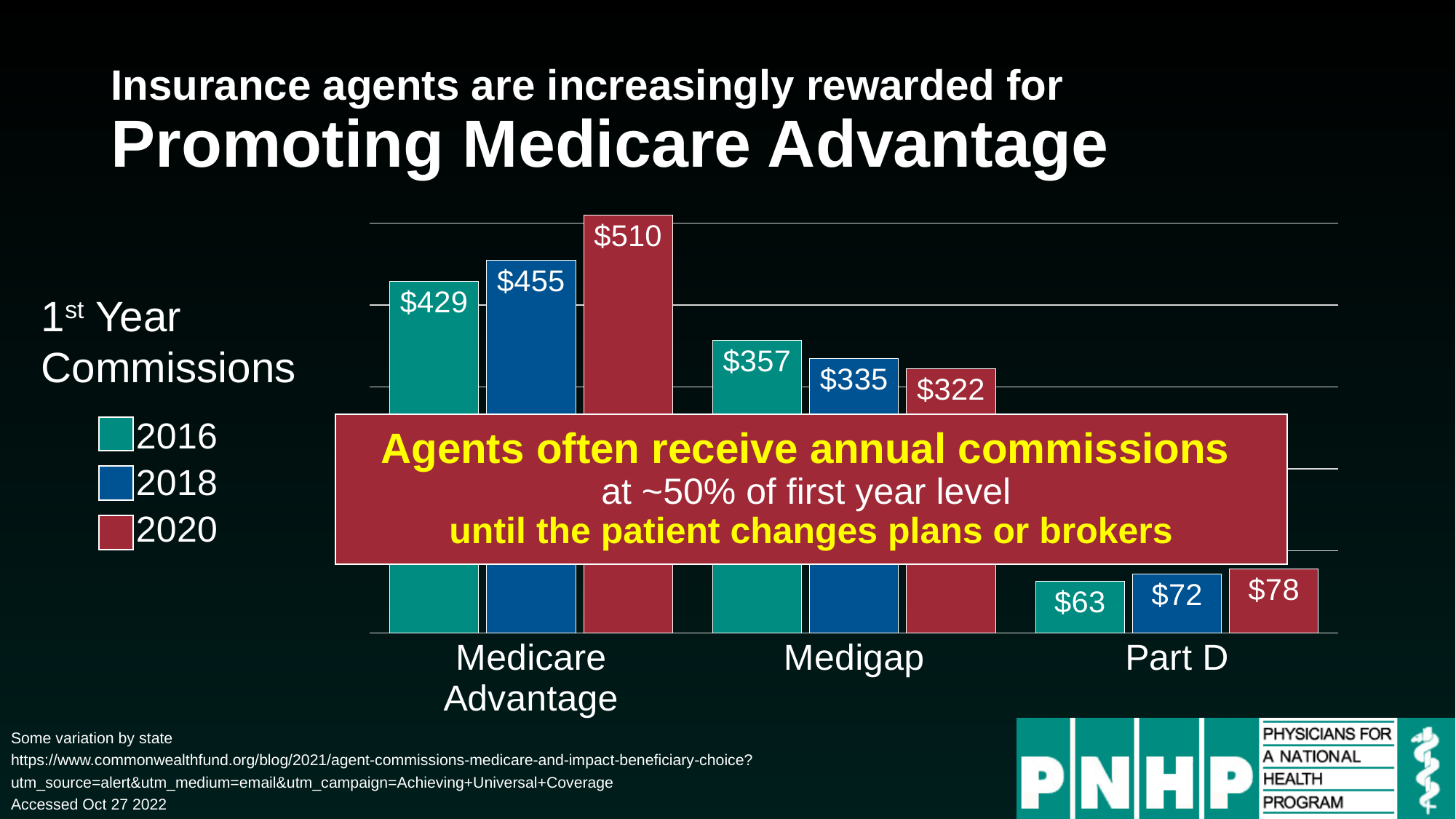

# Insurance agents are increasingly rewarded for Promoting Medicare Advantage

### Chart

| Category | 2016 | 2018 | 2020 |
|---|---|---|---|
| Medicare Advantage | 429.0 | 455.0 | 510.0 |
| Medigap | 357.0 | 335.0 | 322.0 |
| Part D | 63.0 | 72.0 | 78.0 |
1st Year Commissions
Agents often receive annual commissions
at ~50% of first year level
until the patient changes plans or brokers

Some variation by state
https://www.commonwealthfund.org/blog/2021/agent-commissions-medicare-and-impact-beneficiary-choice?utm_source=alert&utm_medium=email&utm_campaign=Achieving+Universal+Coverage
Accessed Oct 27 2022